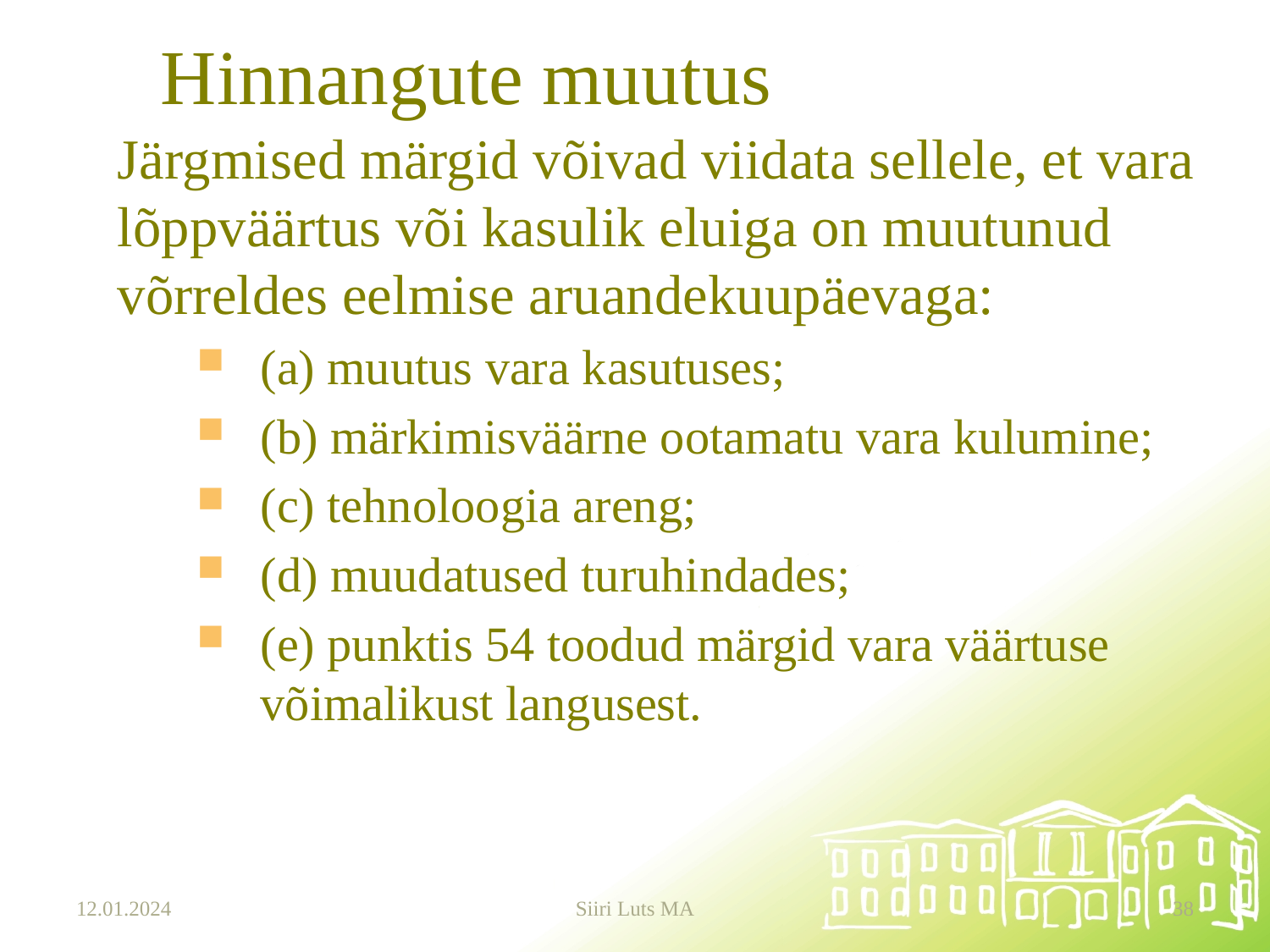

# Hinnangute muutus
Järgmised märgid võivad viidata sellele, et vara lõppväärtus või kasulik eluiga on muutunud võrreldes eelmise aruandekuupäevaga:
(a) muutus vara kasutuses;
(b) märkimisväärne ootamatu vara kulumine;
(c) tehnoloogia areng;
(d) muudatused turuhindades;
(e) punktis 54 toodud märgid vara väärtuse võimalikust langusest.
12.01.2024
Siiri Luts MA
38